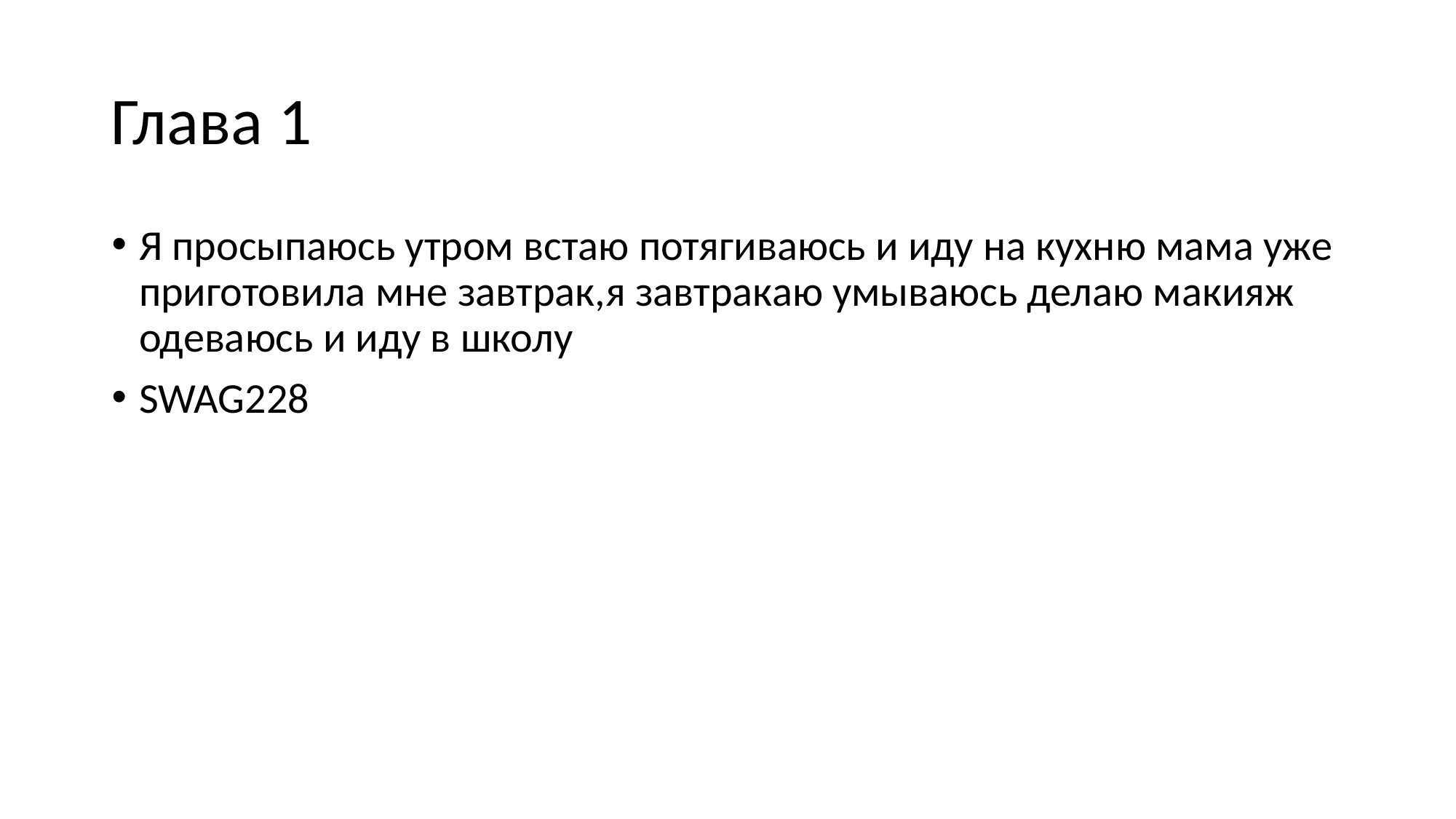

# Глава 1
Я просыпаюсь утром встаю потягиваюсь и иду на кухню мама уже приготовила мне завтрак,я завтракаю умываюсь делаю макияж одеваюсь и иду в школу
SWAG228